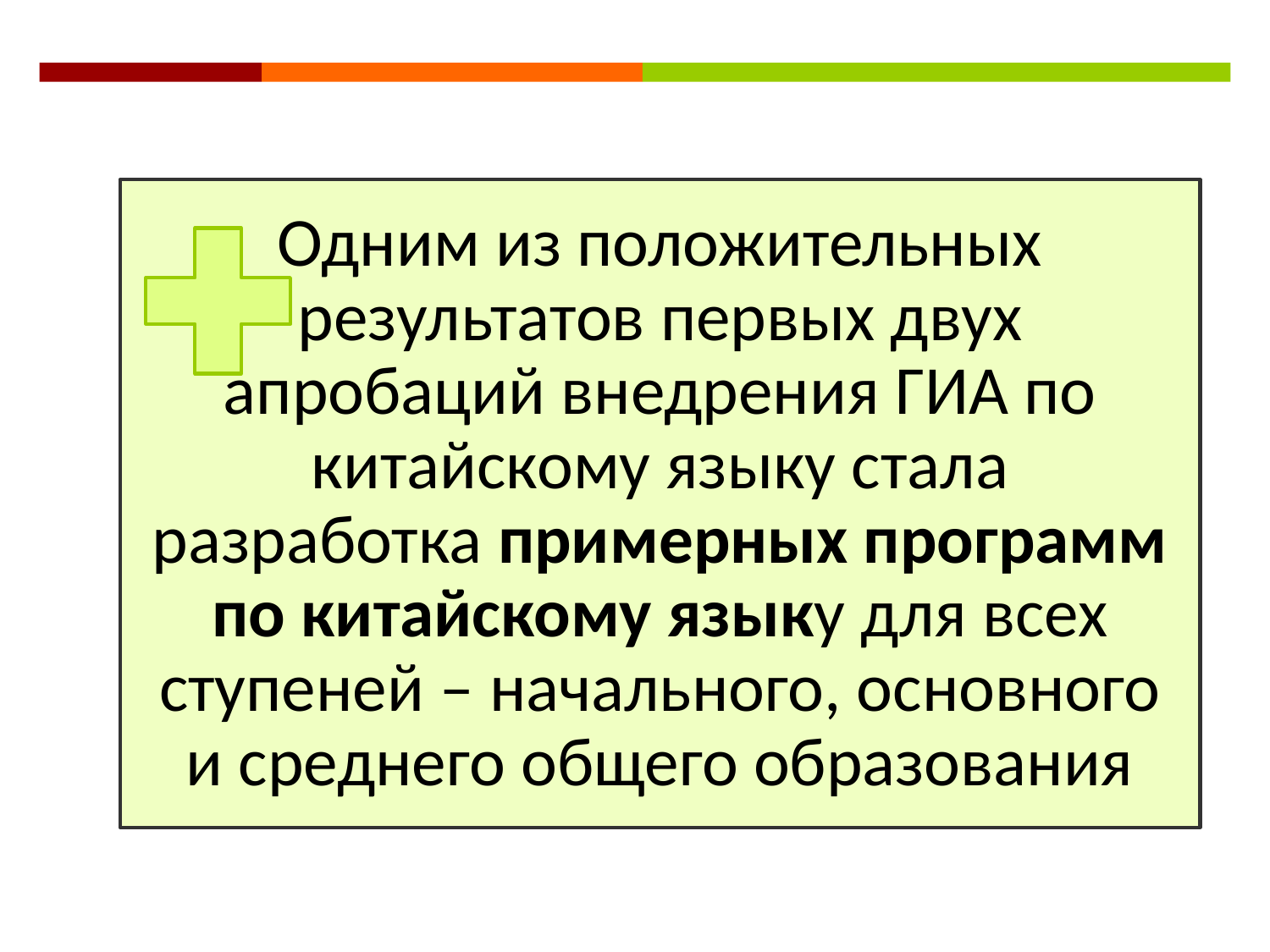

Одним из положительных результатов первых двух апробаций внедрения ГИА по китайскому языку стала разработка примерных программ по китайскому языку для всех ступеней – начального, основного и среднего общего образования